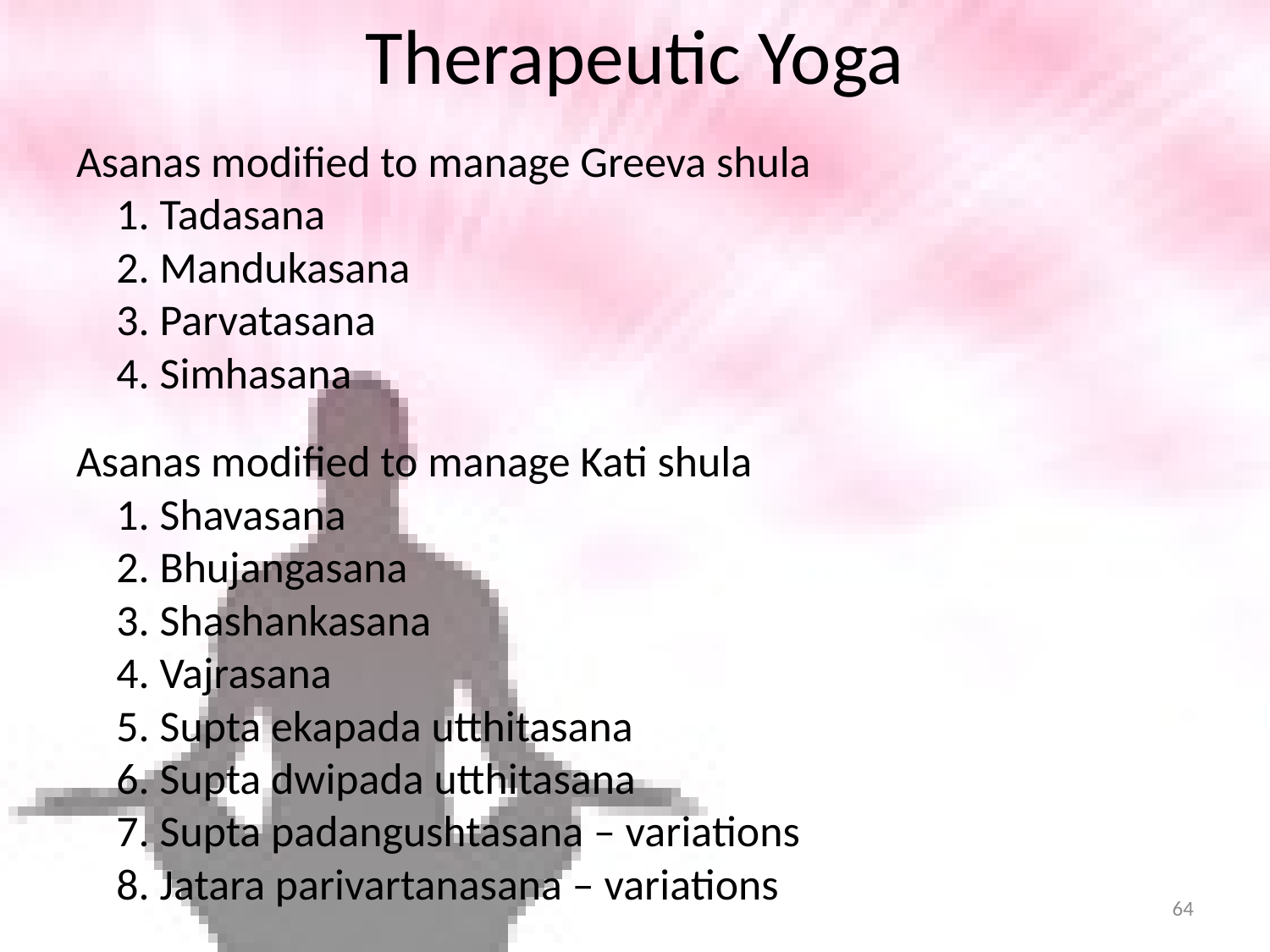

# Therapeutic Yoga
Asanas modified to manage Greeva shula
		1. Tadasana
		2. Mandukasana
		3. Parvatasana
		4. Simhasana

Asanas modified to manage Kati shula
		1. Shavasana
		2. Bhujangasana
		3. Shashankasana
		4. Vajrasana
		5. Supta ekapada utthitasana
		6. Supta dwipada utthitasana
		7. Supta padangushtasana – variations
		8. Jatara parivartanasana – variations
64